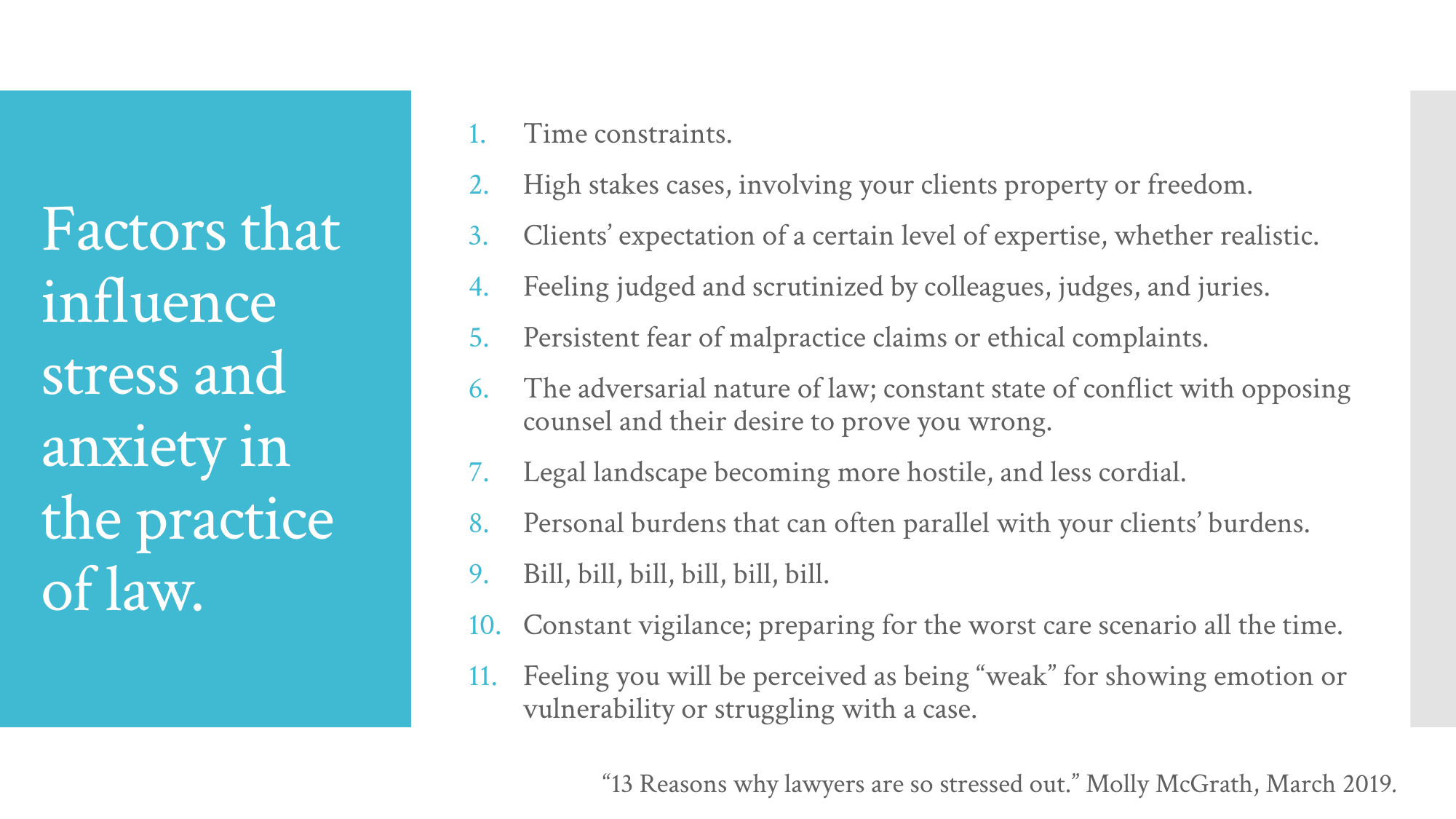

Time constraints.
High stakes cases, involving your clients property or freedom.
Clients’ expectation of a certain level of expertise, whether realistic.
Feeling judged and scrutinized by colleagues, judges, and juries.
Persistent fear of malpractice claims or ethical complaints.
The adversarial nature of law; constant state of conflict with opposing counsel and their desire to prove you wrong.
Legal landscape becoming more hostile, and less cordial.
Personal burdens that can often parallel with your clients’ burdens.
Bill, bill, bill, bill, bill, bill.
Constant vigilance; preparing for the worst care scenario all the time.
Feeling you will be perceived as being “weak” for showing emotion or vulnerability or struggling with a case.
# Factors that influence stress and anxiety in the practice of law.
“13 Reasons why lawyers are so stressed out.” Molly McGrath, March 2019.